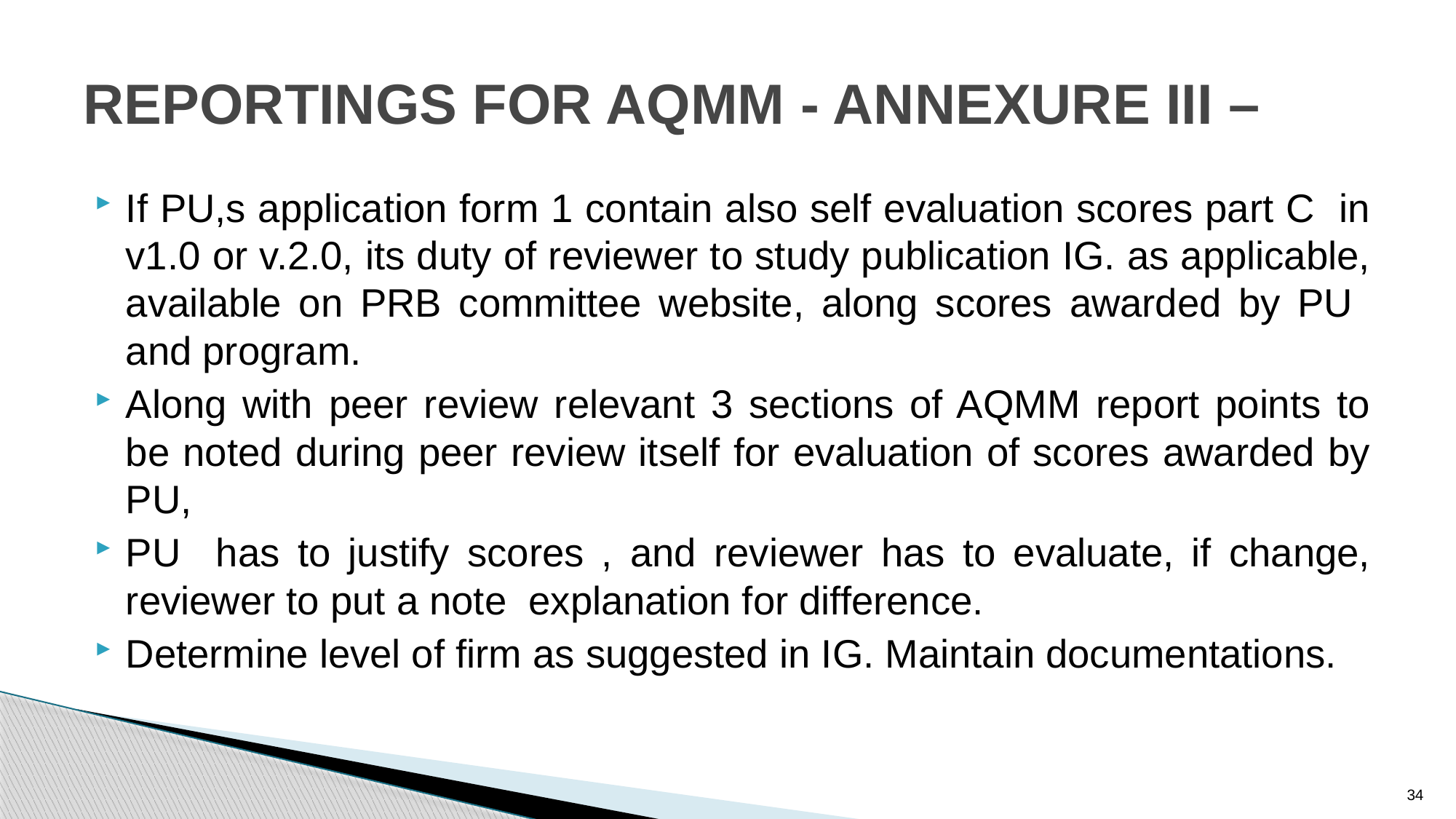

# REPORTINGS FOR AQMM - ANNEXURE III –
If PU,s application form 1 contain also self evaluation scores part C  in v1.0 or v.2.0, its duty of reviewer to study publication IG. as applicable, available on PRB committee website, along scores awarded by PU  and program.
Along with peer review relevant 3 sections of AQMM report points to be noted during peer review itself for evaluation of scores awarded by PU,
PU  has to justify scores , and reviewer has to evaluate, if change, reviewer to put a note  explanation for difference.
Determine level of firm as suggested in IG. Maintain documentations.

34